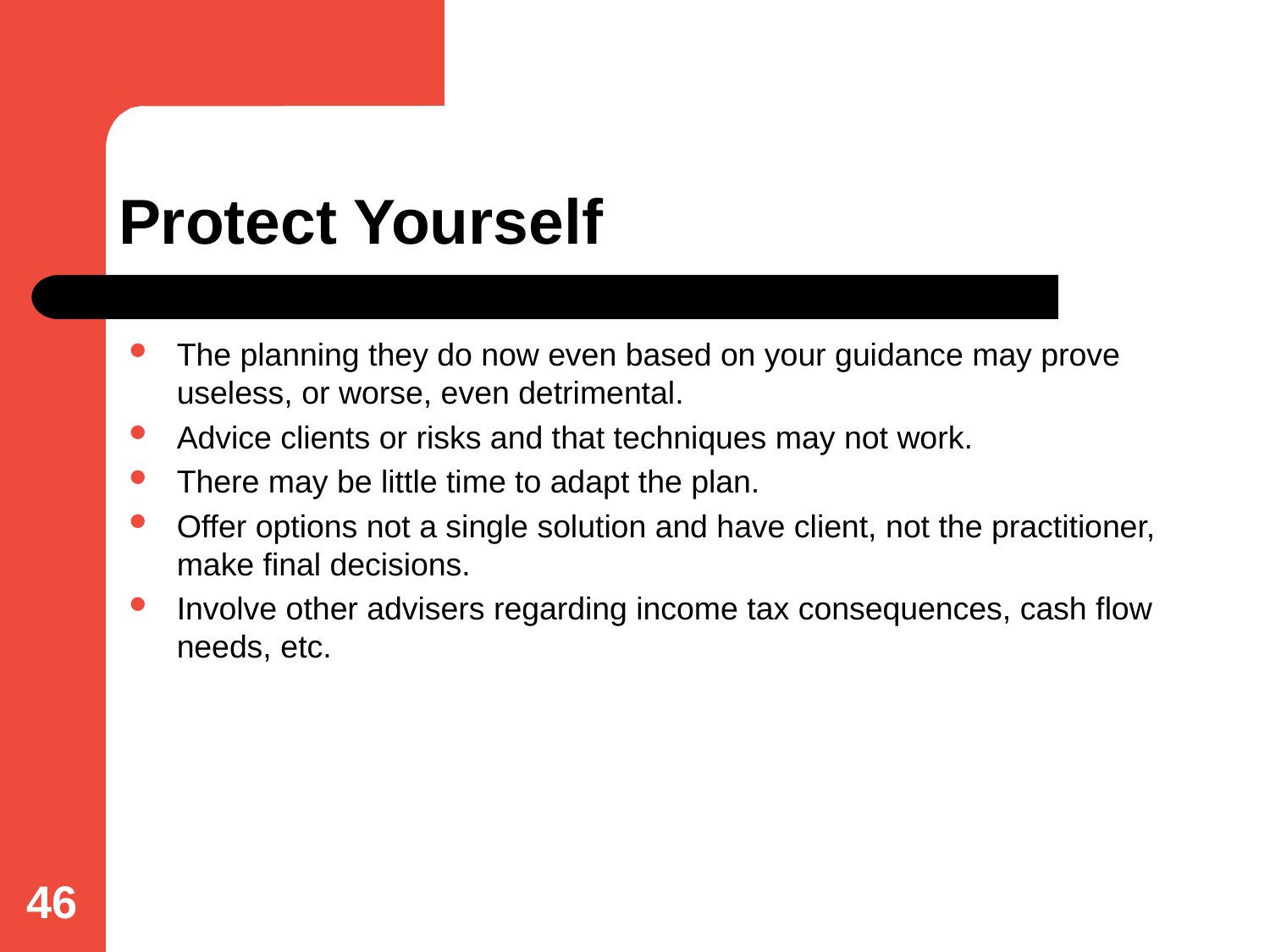

# Protect Yourself
The planning they do now even based on your guidance may prove useless, or worse, even detrimental.
Advice clients or risks and that techniques may not work.
There may be little time to adapt the plan.
Offer options not a single solution and have client, not the practitioner, make final decisions.
Involve other advisers regarding income tax consequences, cash flow needs, etc.

46